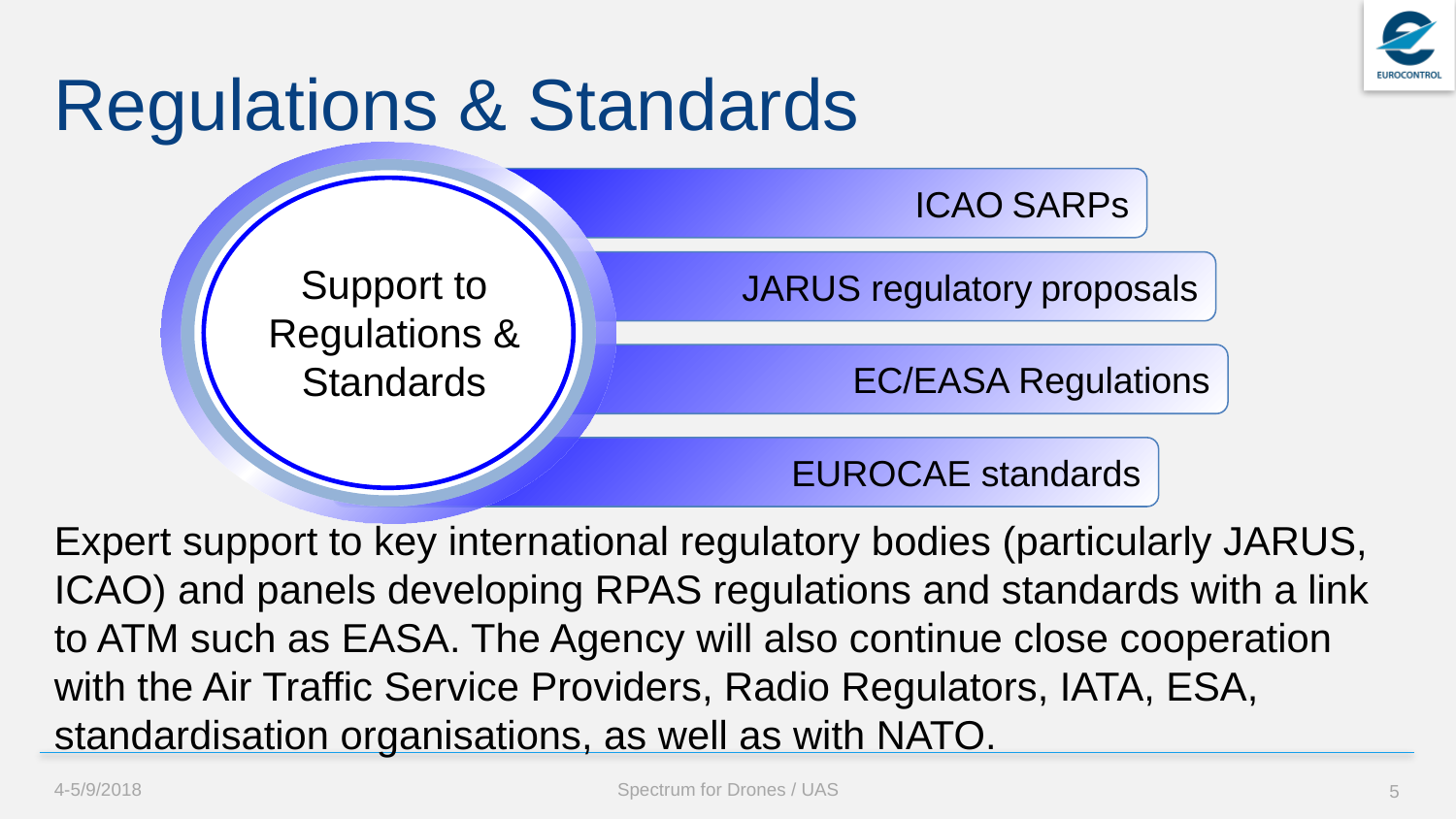

# Regulations & Standards

ICAO SARPs
Support to Regulations & Standards
JARUS regulatory proposals
EC/EASA Regulations
EUROCAE standards
Expert support to key international regulatory bodies (particularly JARUS, ICAO) and panels developing RPAS regulations and standards with a link to ATM such as EASA. The Agency will also continue close cooperation with the Air Traffic Service Providers, Radio Regulators, IATA, ESA, standardisation organisations, as well as with NATO.

4-5/9/2018
Spectrum for Drones / UAS
5